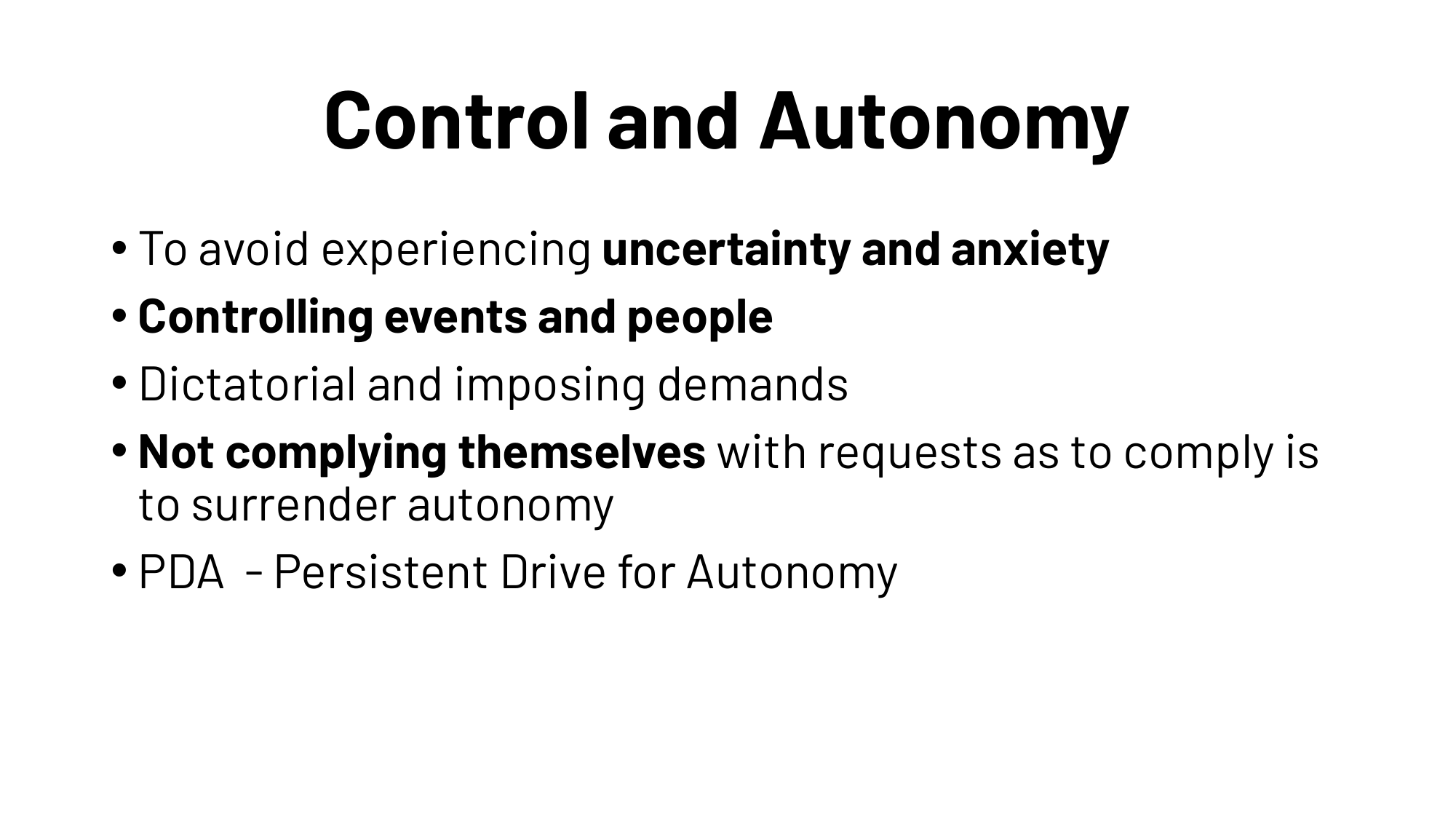

# Control and Autonomy
To avoid experiencing uncertainty and anxiety
Controlling events and people
Dictatorial and imposing demands
Not complying themselves with requests as to comply is to surrender autonomy
PDA  - Persistent Drive for Autonomy